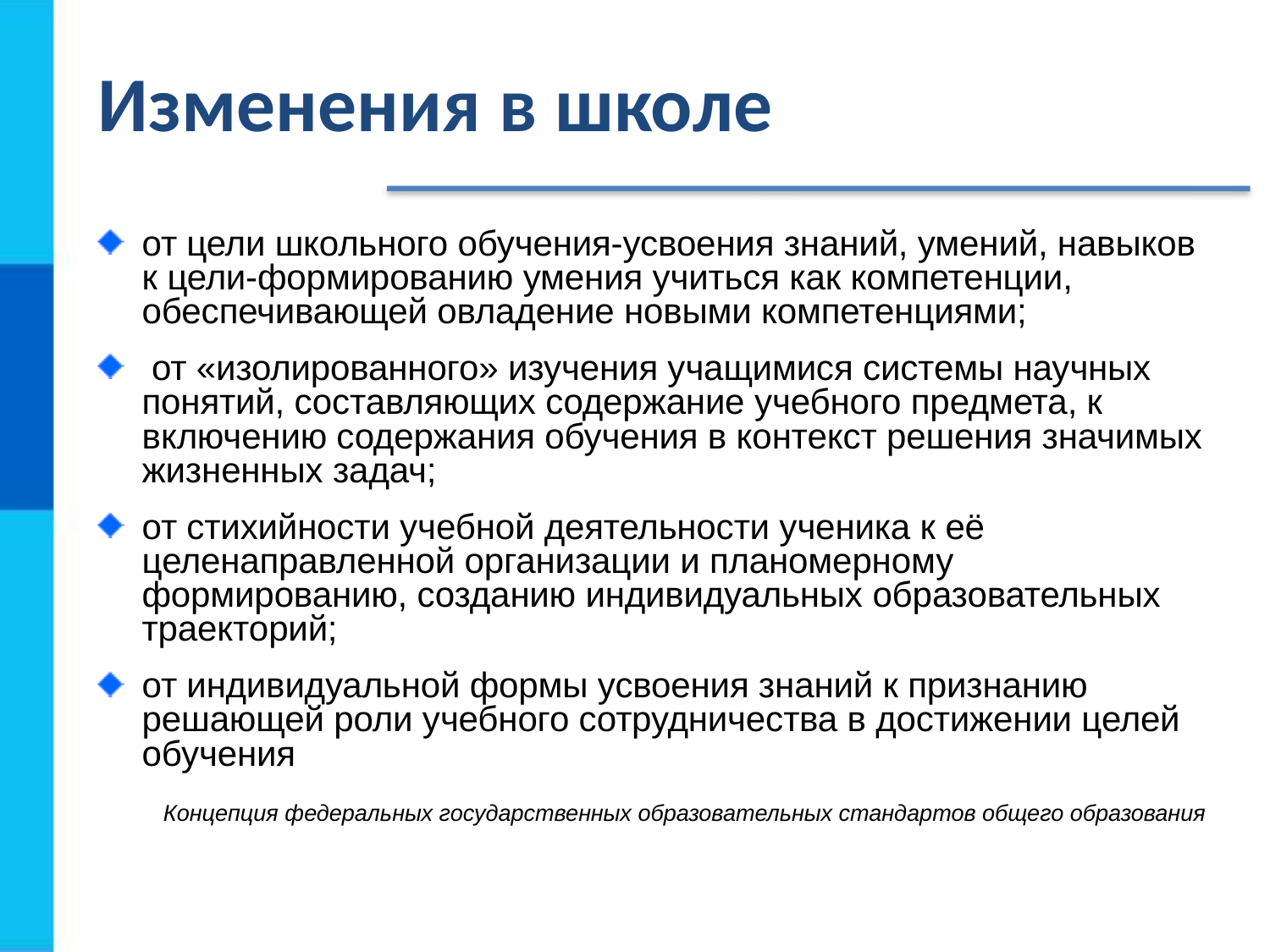

# Изменения в школе
от цели школьного обучения-усвоения знаний, умений, навыков к цели-формированию умения учиться как компетенции, обеспечивающей овладение новыми компетенциями;
 от «изолированного» изучения учащимися системы научных понятий, составляющих содержание учебного предмета, к включению содержания обучения в контекст решения значимых жизненных задач;
от стихийности учебной деятельности ученика к её целенаправленной организации и планомерному формированию, созданию индивидуальных образовательных траекторий;
от индивидуальной формы усвоения знаний к признанию решающей роли учебного сотрудничества в достижении целей обучения

Концепция федеральных государственных образовательных стандартов общего образования